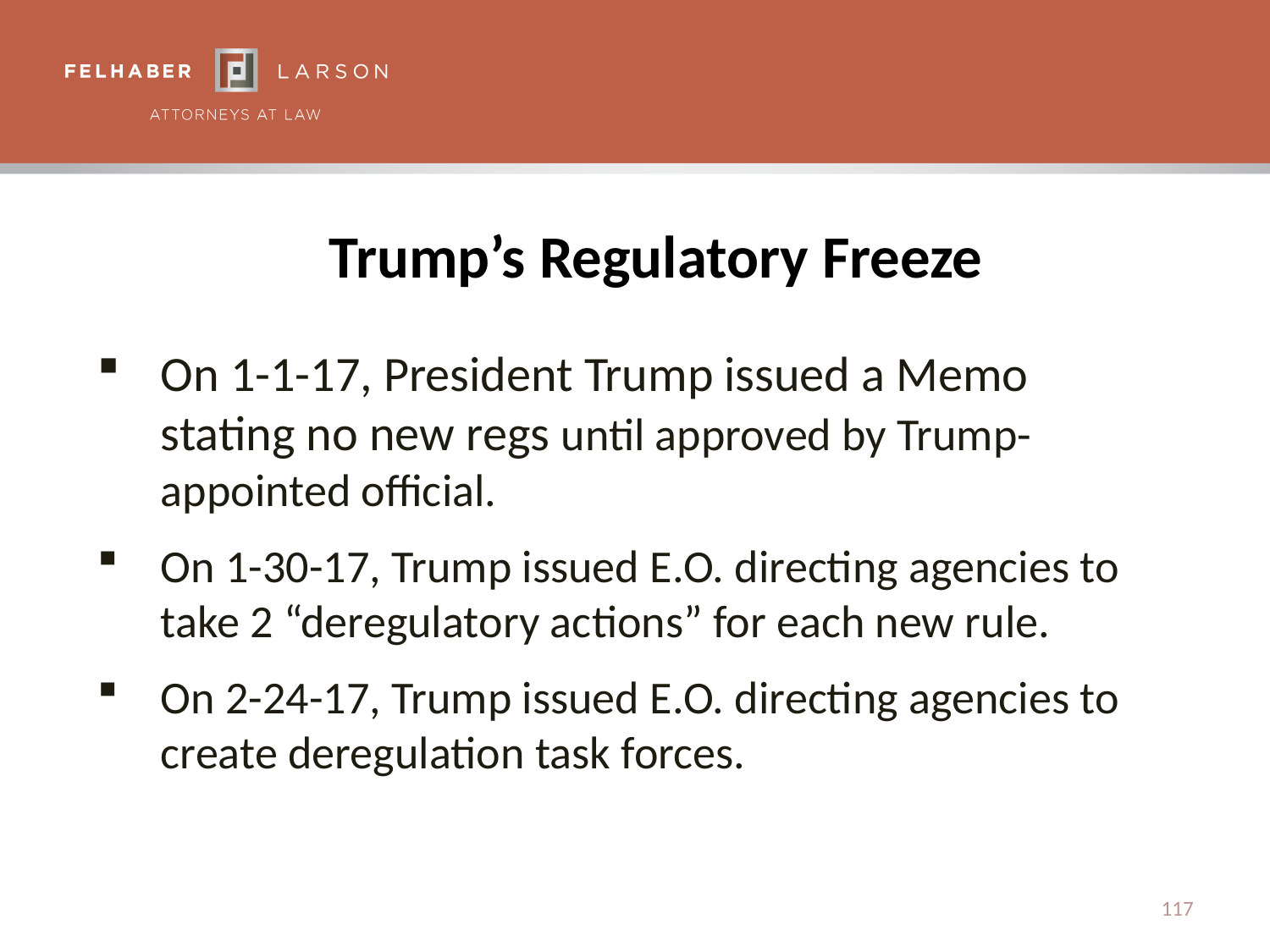

# Trump’s Regulatory Freeze
On 1-1-17, President Trump issued a Memo stating no new regs until approved by Trump-appointed official.
On 1-30-17, Trump issued E.O. directing agencies to take 2 “deregulatory actions” for each new rule.
On 2-24-17, Trump issued E.O. directing agencies to create deregulation task forces.

117